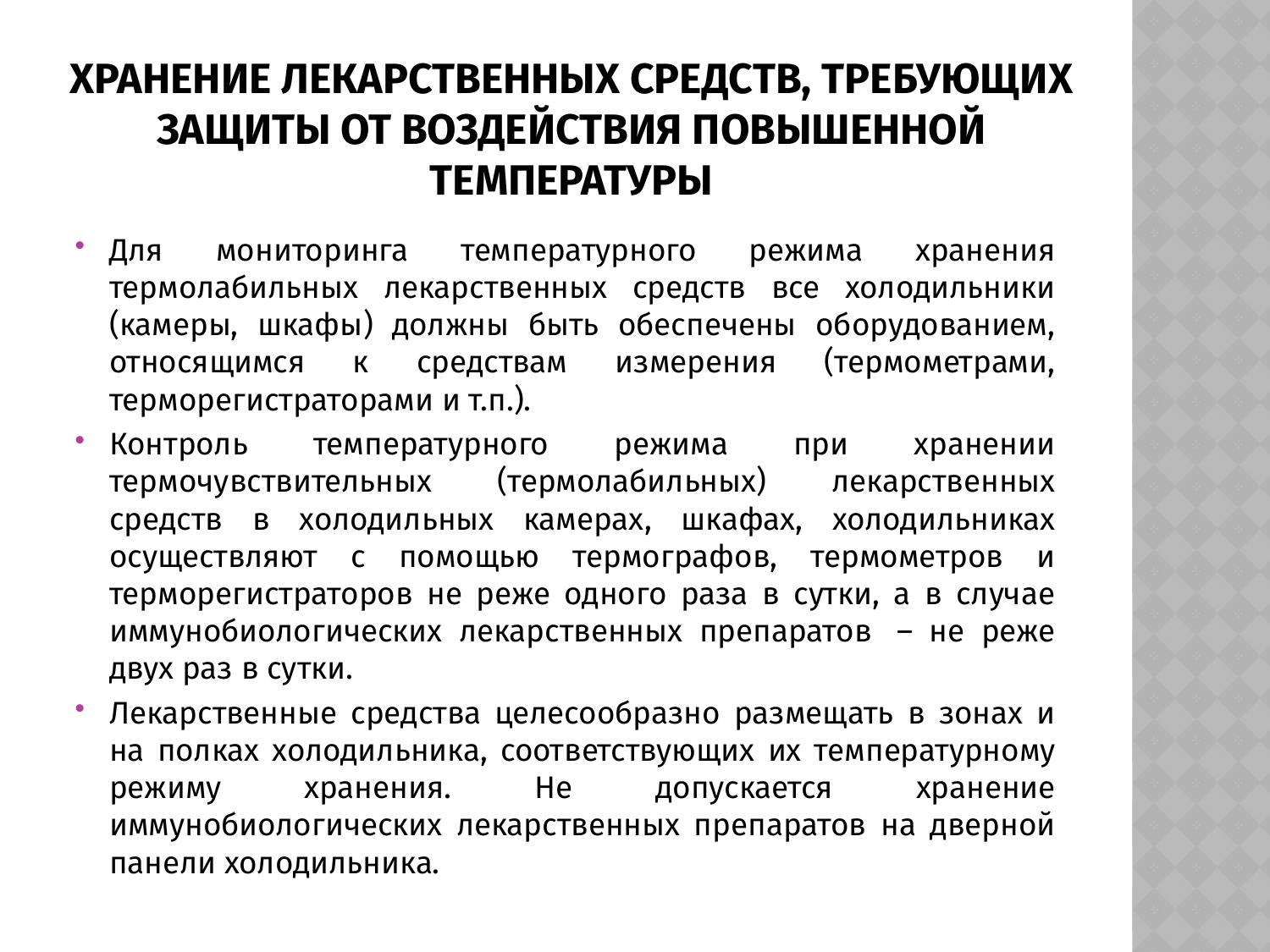

# Хранение лекарственных средств, требующих защиты от воздействия повышенной температуры
Для мониторинга температурного режима хранения термолабильных лекарственных средств все холодильники (камеры, шкафы) должны быть обеспечены оборудованием, относящимся к средствам измерения (термометрами, терморегистраторами и т.п.).
Контроль температурного режима при хранении термочувствительных (термолабильных) лекарственных средств в холодильных камерах, шкафах, холодильниках осуществляют с помощью термографов, термометров и терморегистраторов не реже одного раза в сутки, а в случае иммунобиологических лекарственных препаратов  – не реже двух раз в сутки.
Лекарственные средства целесообразно размещать в зонах и на полках холодильника, соответствующих их температурному режиму хранения. Не допускается хранение иммунобиологических лекарственных препаратов на дверной панели холодильника.